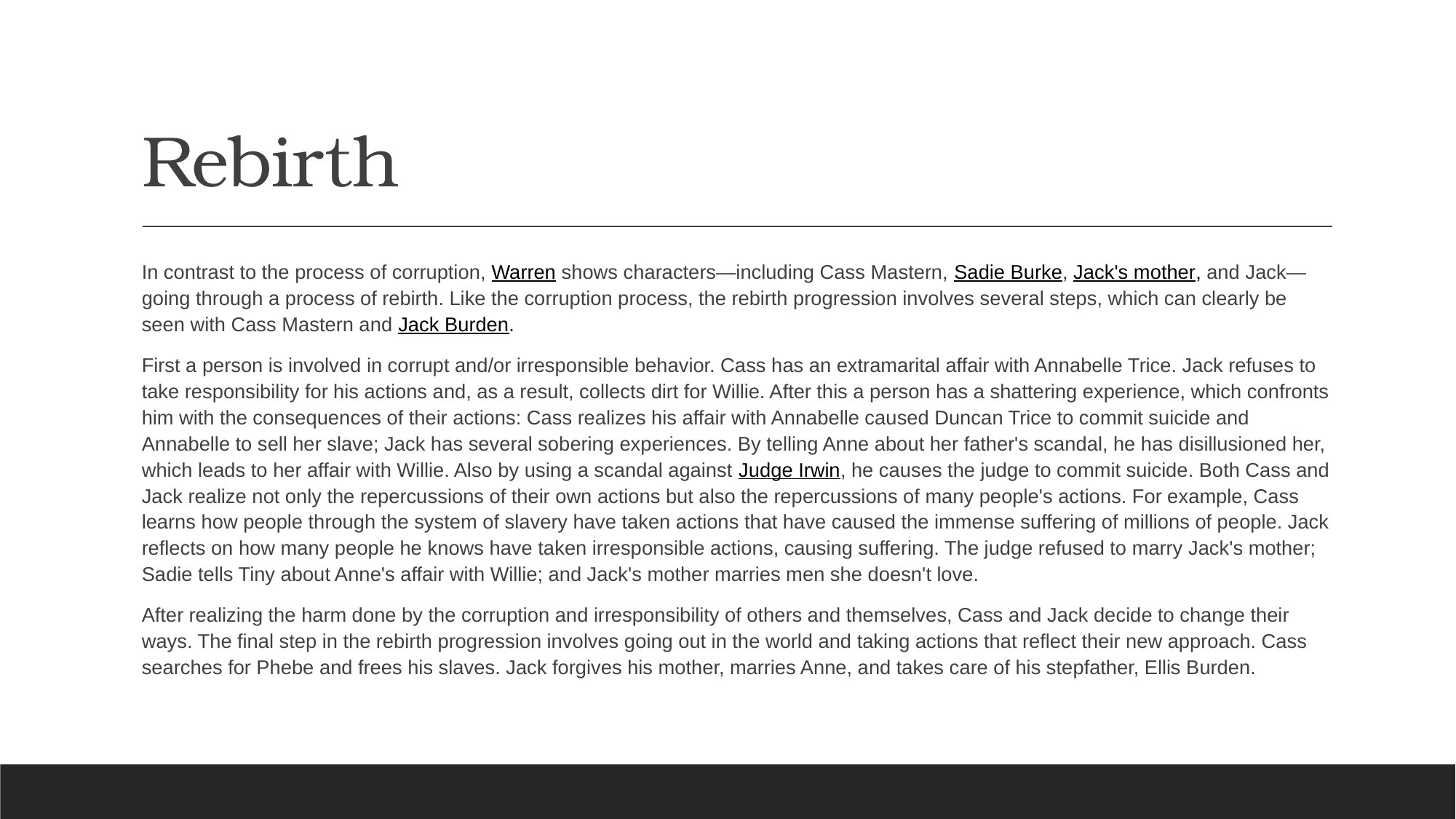

# Rebirth
In contrast to the process of corruption, Warren shows characters—including Cass Mastern, Sadie Burke, Jack's mother, and Jack—going through a process of rebirth. Like the corruption process, the rebirth progression involves several steps, which can clearly be seen with Cass Mastern and Jack Burden.
First a person is involved in corrupt and/or irresponsible behavior. Cass has an extramarital affair with Annabelle Trice. Jack refuses to take responsibility for his actions and, as a result, collects dirt for Willie. After this a person has a shattering experience, which confronts him with the consequences of their actions: Cass realizes his affair with Annabelle caused Duncan Trice to commit suicide and Annabelle to sell her slave; Jack has several sobering experiences. By telling Anne about her father's scandal, he has disillusioned her, which leads to her affair with Willie. Also by using a scandal against Judge Irwin, he causes the judge to commit suicide. Both Cass and Jack realize not only the repercussions of their own actions but also the repercussions of many people's actions. For example, Cass learns how people through the system of slavery have taken actions that have caused the immense suffering of millions of people. Jack reflects on how many people he knows have taken irresponsible actions, causing suffering. The judge refused to marry Jack's mother; Sadie tells Tiny about Anne's affair with Willie; and Jack's mother marries men she doesn't love.
After realizing the harm done by the corruption and irresponsibility of others and themselves, Cass and Jack decide to change their ways. The final step in the rebirth progression involves going out in the world and taking actions that reflect their new approach. Cass searches for Phebe and frees his slaves. Jack forgives his mother, marries Anne, and takes care of his stepfather, Ellis Burden.